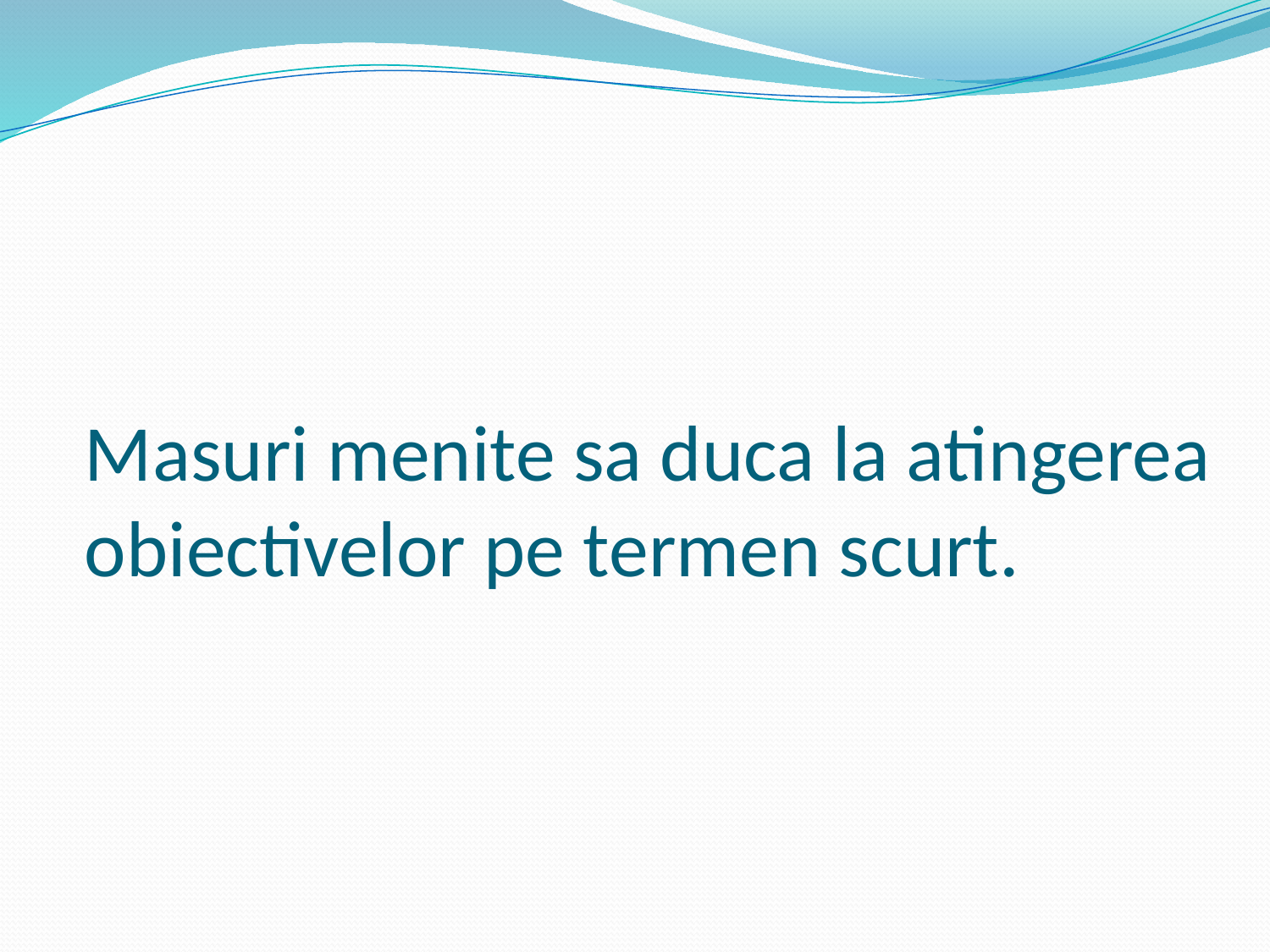

# Masuri menite sa duca la atingerea obiectivelor pe termen scurt.